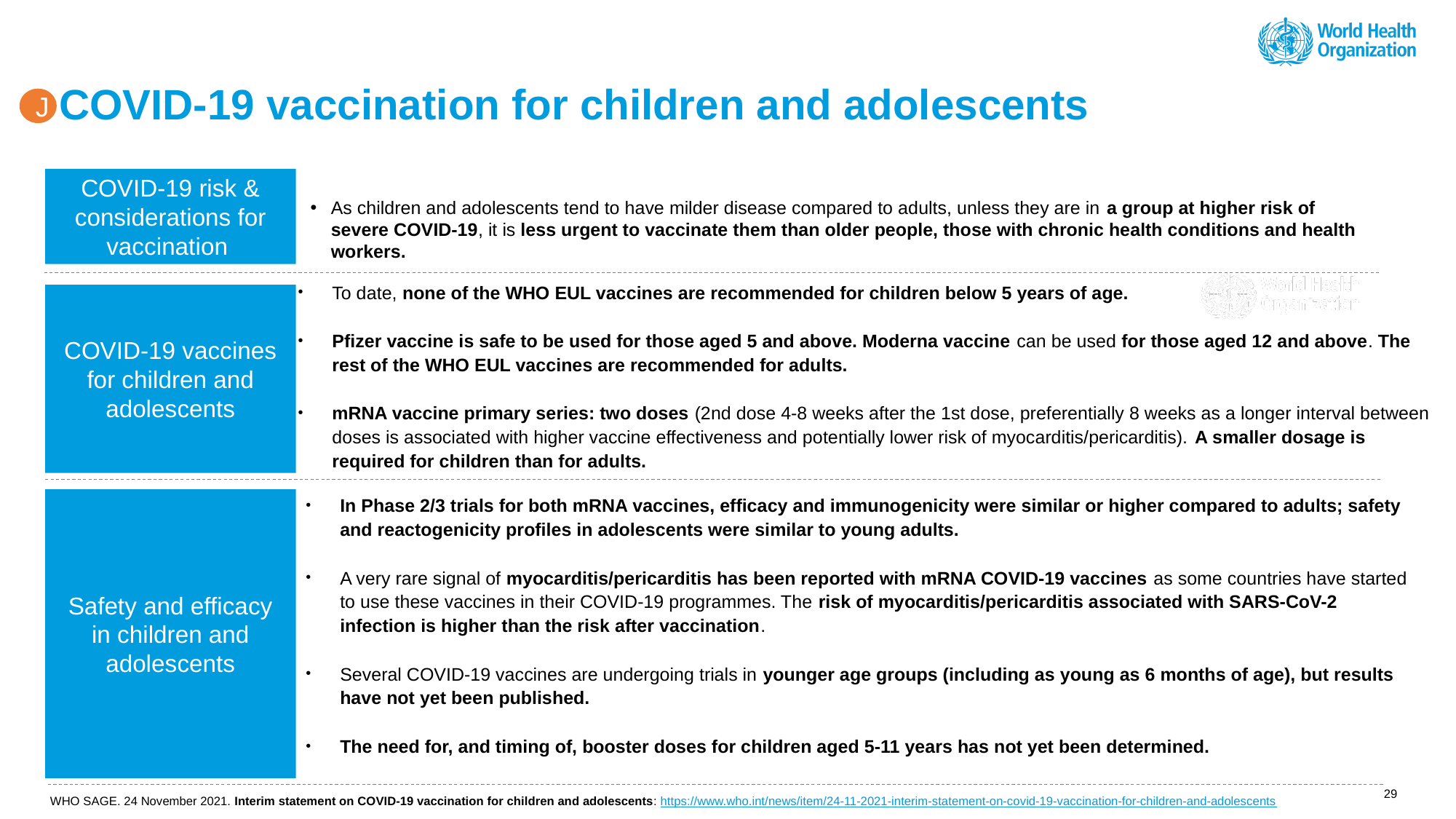

# COVID-19 vaccination for children and adolescents
J
COVID-19 risk & considerations for vaccination
As children and adolescents tend to have milder disease compared to adults, unless they are in a group at higher risk of severe COVID-19, it is less urgent to vaccinate them than older people, those with chronic health conditions and health workers.
To date, none of the WHO EUL vaccines are recommended for children below 5 years of age.
Pfizer vaccine is safe to be used for those aged 5 and above. Moderna vaccine can be used for those aged 12 and above. The rest of the WHO EUL vaccines are recommended for adults.
mRNA vaccine primary series: two doses (2nd dose 4-8 weeks after the 1st dose, preferentially 8 weeks as a longer interval between doses is associated with higher vaccine effectiveness and potentially lower risk of myocarditis/pericarditis). A smaller dosage is required for children than for adults.

COVID-19 vaccines for children and adolescents
In Phase 2/3 trials for both mRNA vaccines, efficacy and immunogenicity were similar or higher compared to adults; safety and reactogenicity profiles in adolescents were similar to young adults.
A very rare signal of myocarditis/pericarditis has been reported with mRNA COVID-19 vaccines as some countries have started to use these vaccines in their COVID-19 programmes. The risk of myocarditis/pericarditis associated with SARS-CoV-2 infection is higher than the risk after vaccination.
Several COVID-19 vaccines are undergoing trials in younger age groups (including as young as 6 months of age), but results have not yet been published.
The need for, and timing of, booster doses for children aged 5-11 years has not yet been determined.

Safety and efficacy in children and adolescents
29
WHO SAGE. 24 November 2021. Interim statement on COVID-19 vaccination for children and adolescents: https://www.who.int/news/item/24-11-2021-interim-statement-on-covid-19-vaccination-for-children-and-adolescents